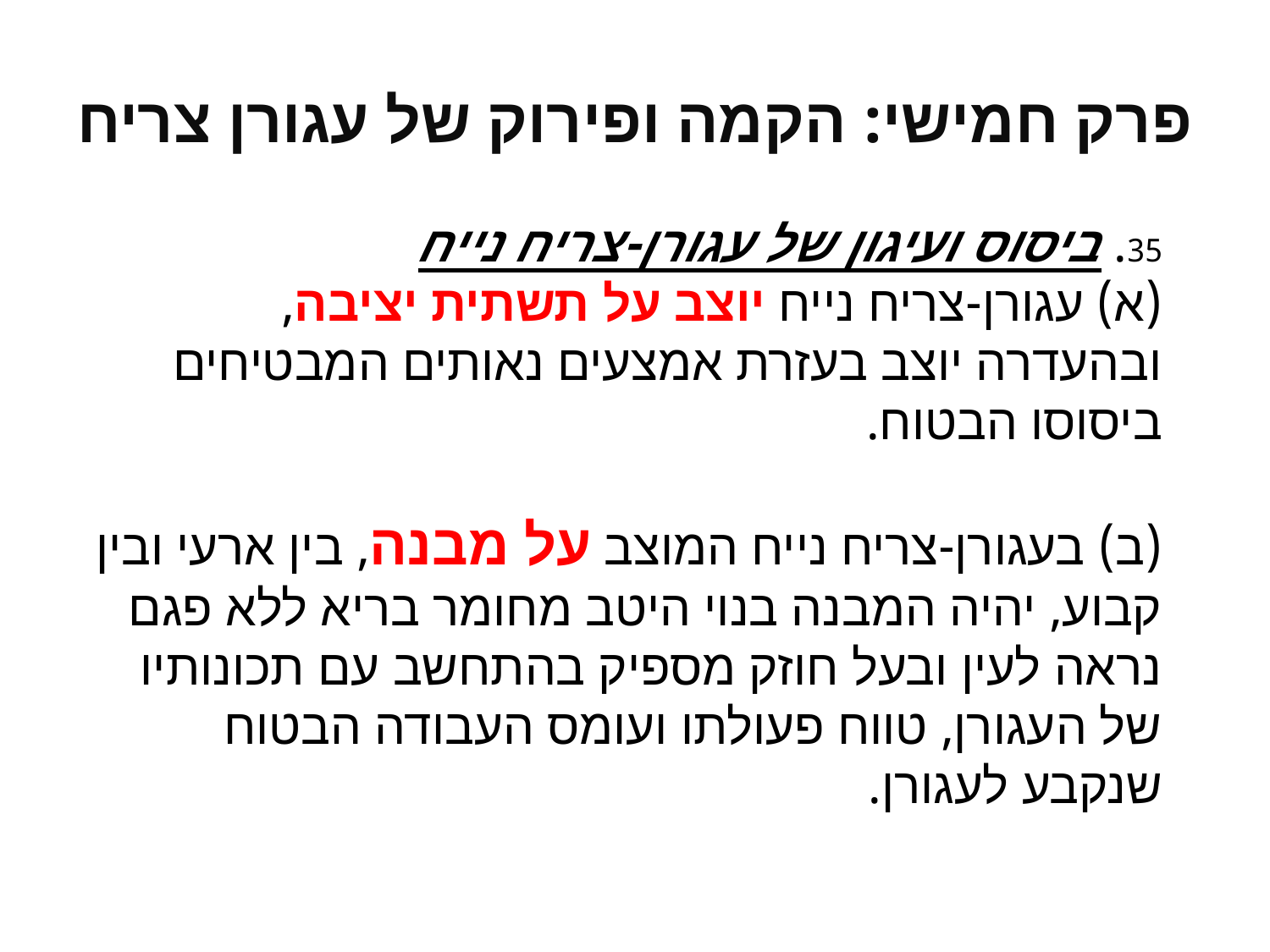

# פרק חמישי: הקמה ופירוק של עגורן צריח
35. ביסוס ועיגון של עגורן-צריח נייח
(א) עגורן-צריח נייח יוצב על תשתית יציבה, ובהעדרה יוצב בעזרת אמצעים נאותים המבטיחים ביסוסו הבטוח.

(ב) בעגורן-צריח נייח המוצב על מבנה, בין ארעי ובין קבוע, יהיה המבנה בנוי היטב מחומר בריא ללא פגם נראה לעין ובעל חוזק מספיק בהתחשב עם תכונותיו של העגורן, טווח פעולתו ועומס העבודה הבטוח שנקבע לעגורן.